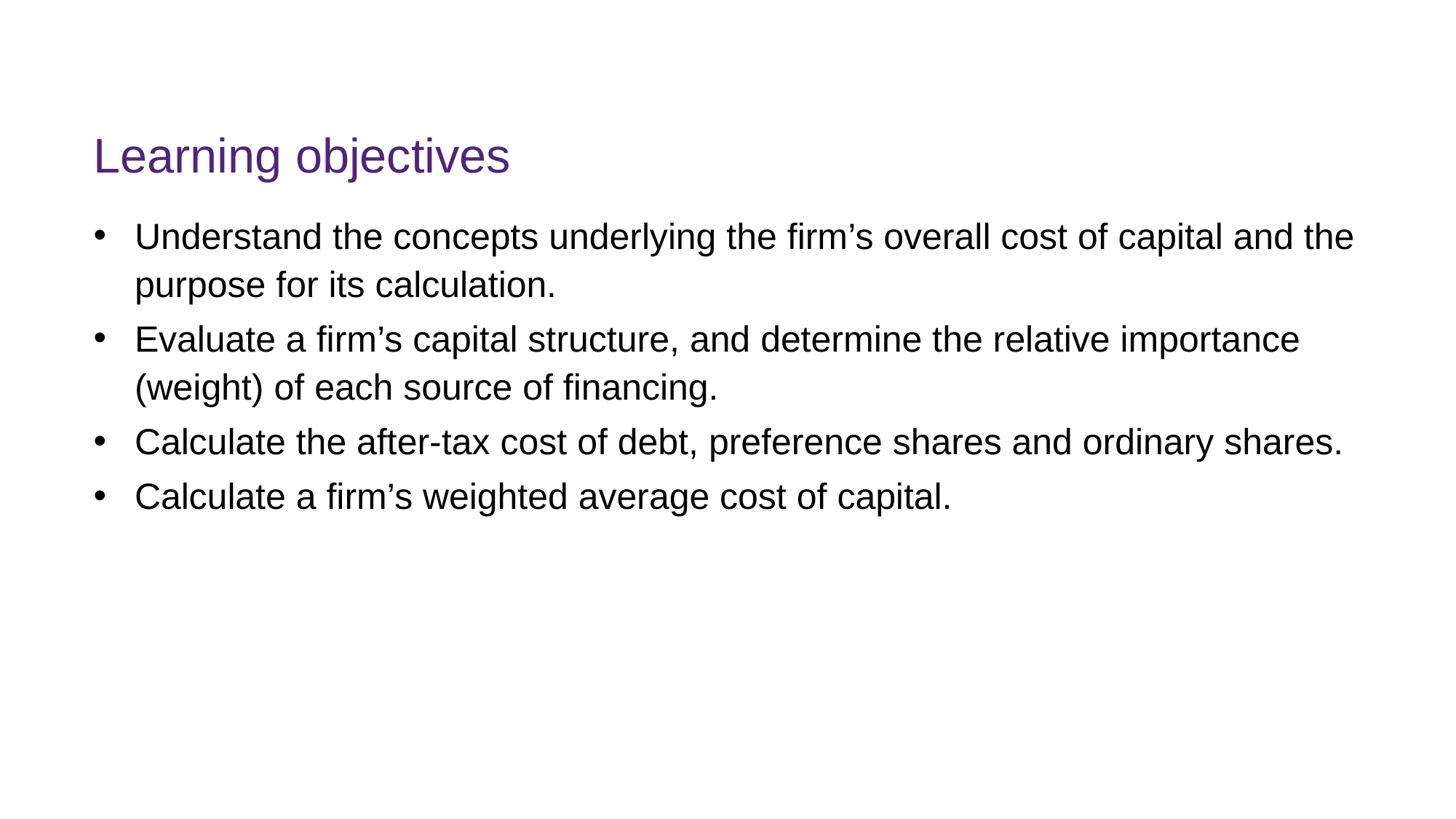

# Learning objectives
Understand the concepts underlying the firm’s overall cost of capital and the purpose for its calculation.
Evaluate a firm’s capital structure, and determine the relative importance (weight) of each source of financing.
Calculate the after-tax cost of debt, preference shares and ordinary shares.
Calculate a firm’s weighted average cost of capital.
FINM7409